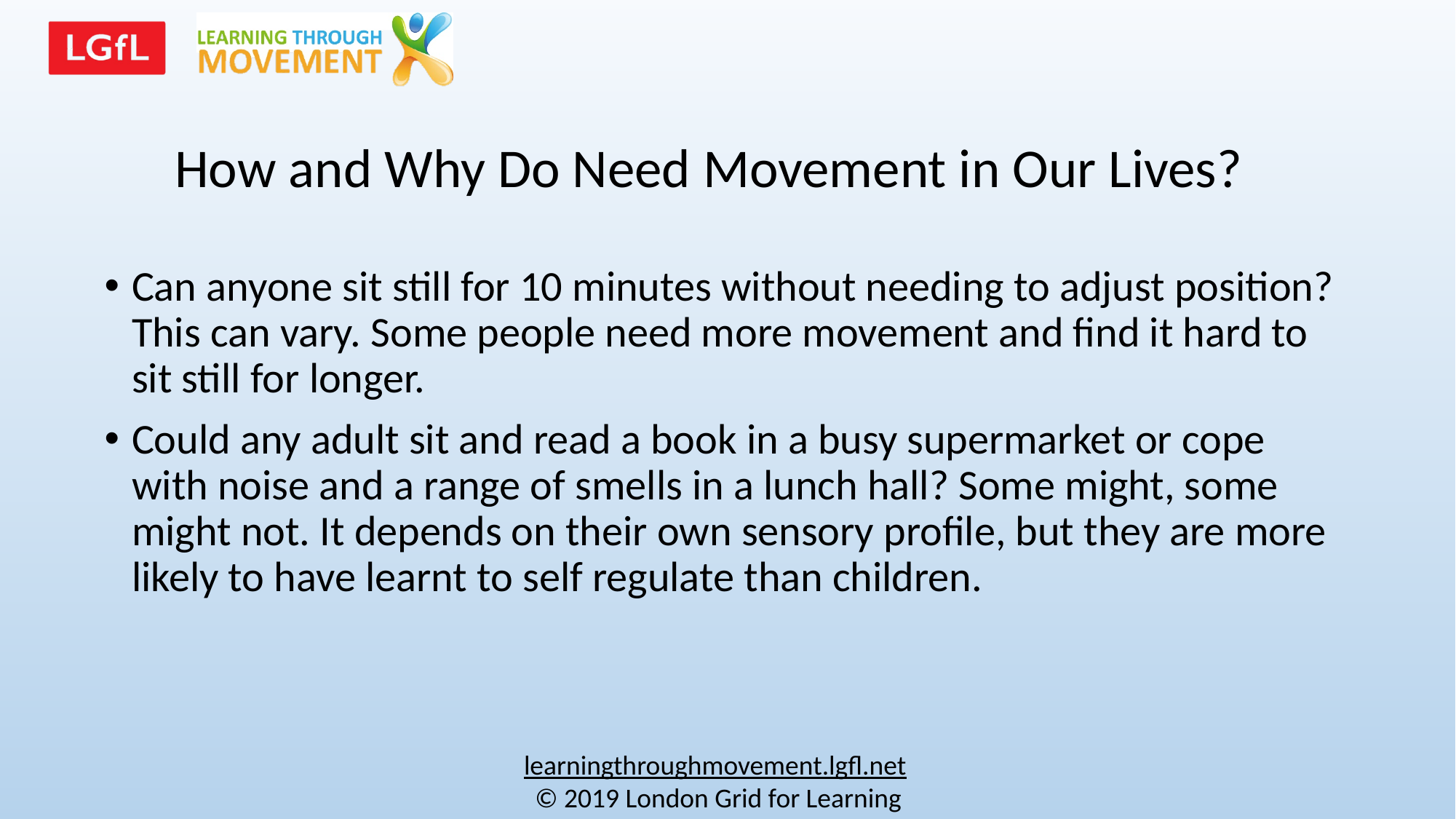

# How and Why Do Need Movement in Our Lives?
Can anyone sit still for 10 minutes without needing to adjust position? This can vary. Some people need more movement and find it hard to sit still for longer.
Could any adult sit and read a book in a busy supermarket or cope with noise and a range of smells in a lunch hall? Some might, some might not. It depends on their own sensory profile, but they are more likely to have learnt to self regulate than children.